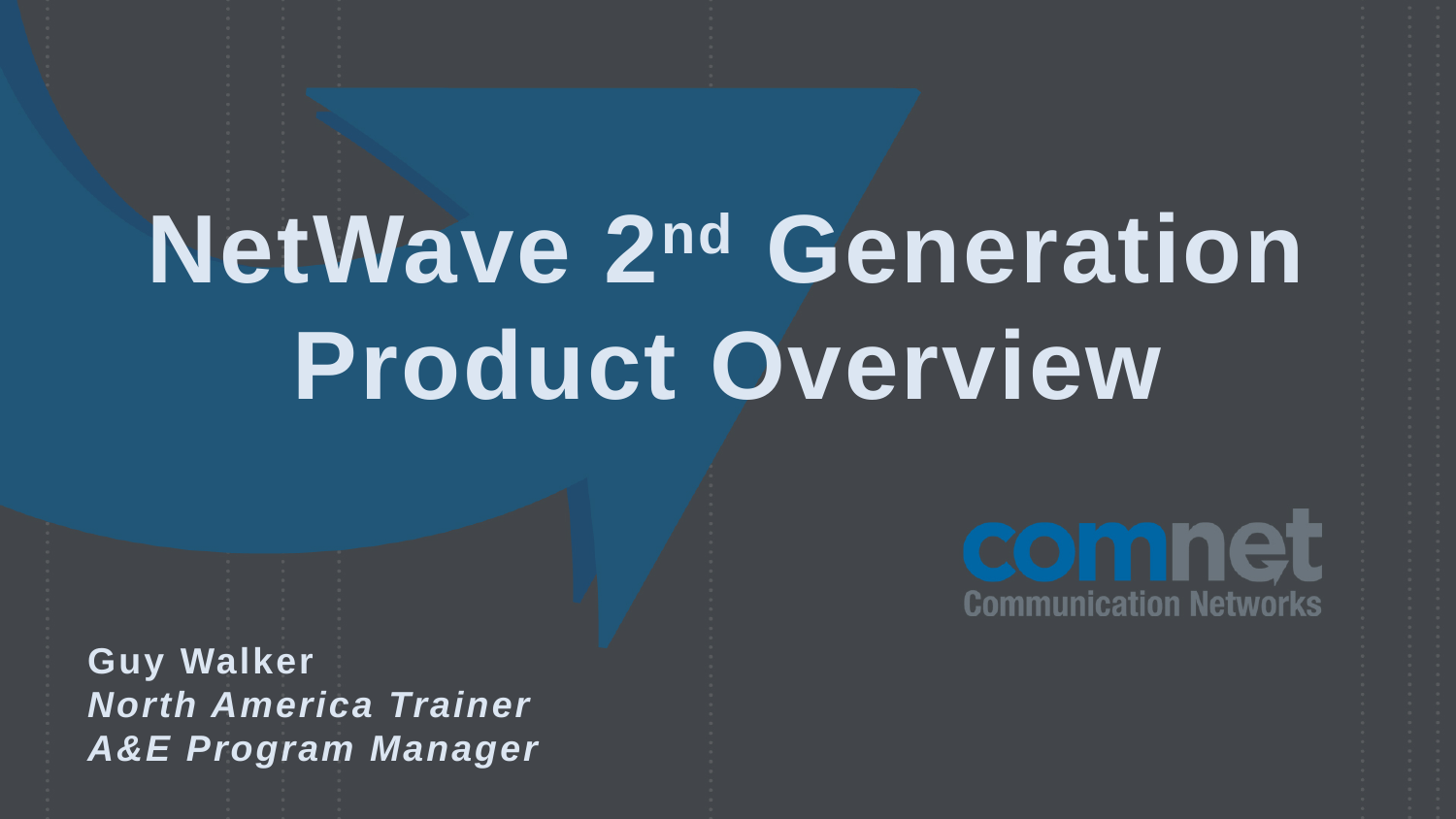

NetWave 2nd Generation Product Overview

Guy Walker
North America Trainer
A&E Program Manager